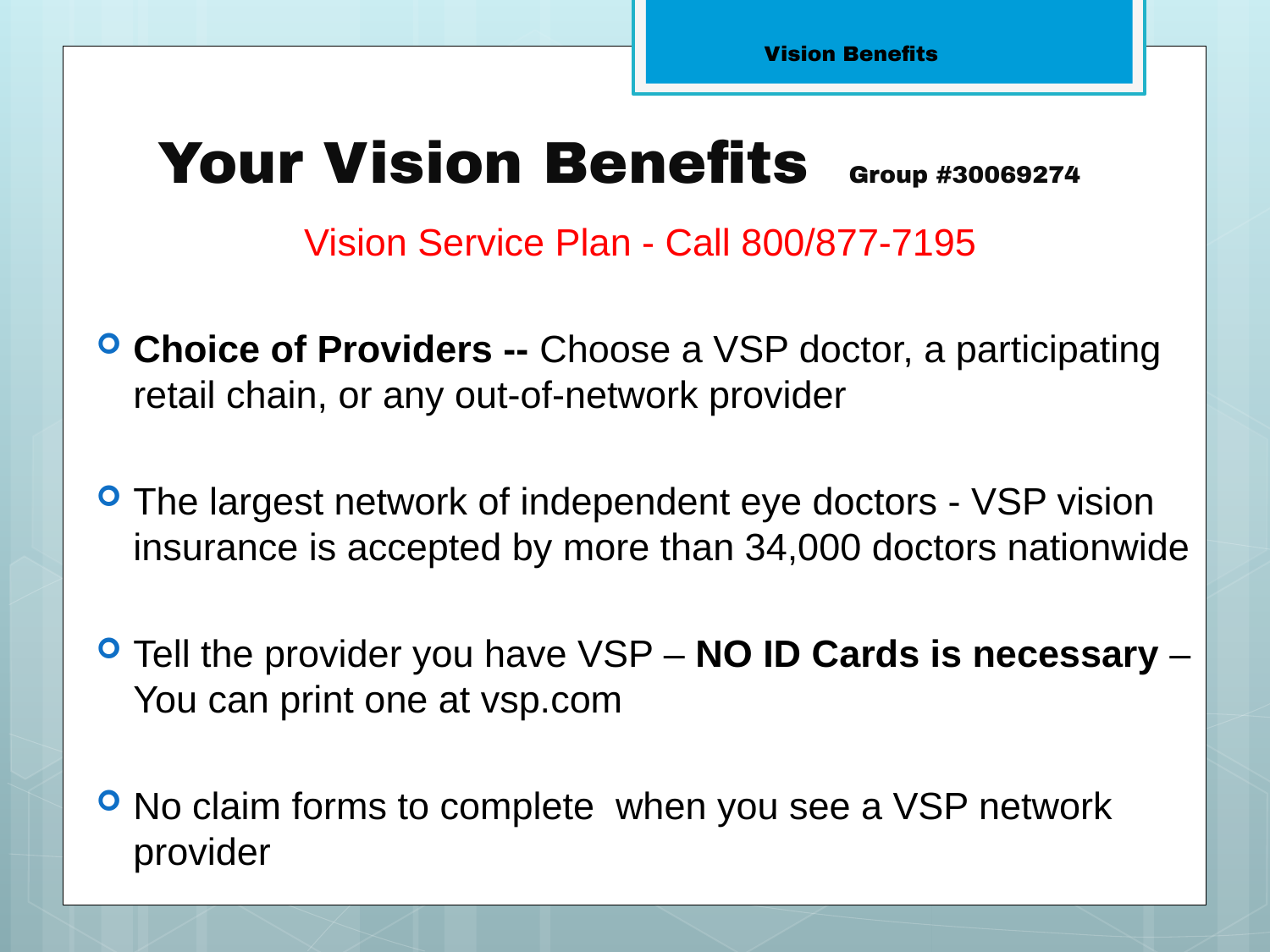

Vision Benefits
# Your Vision Benefits  Group #30069274
Vision Service Plan - Call 800/877-7195

Choice of Providers -- Choose a VSP doctor, a participating retail chain, or any out-of-network provider

The largest network of independent eye doctors - VSP vision insurance is accepted by more than 34,000 doctors nationwide

Tell the provider you have VSP – NO ID Cards is necessary – You can print one at vsp.com

No claim forms to complete  when you see a VSP network provider